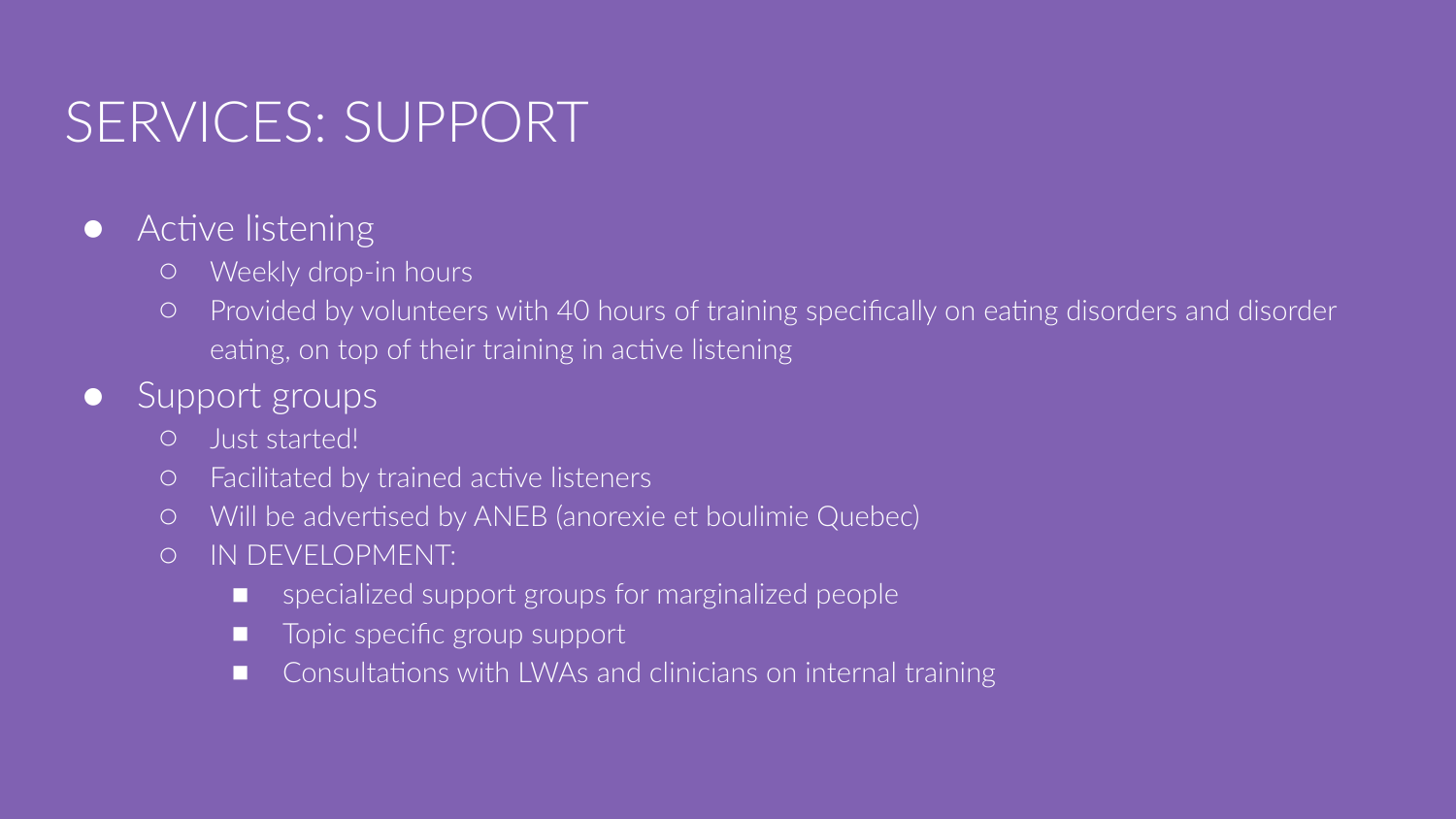

# SERVICES: SUPPORT
Active listening
Weekly drop-in hours
Provided by volunteers with 40 hours of training specifically on eating disorders and disorder eating, on top of their training in active listening
Support groups
Just started!
Facilitated by trained active listeners
Will be advertised by ANEB (anorexie et boulimie Quebec)
IN DEVELOPMENT:
specialized support groups for marginalized people
Topic specific group support
Consultations with LWAs and clinicians on internal training